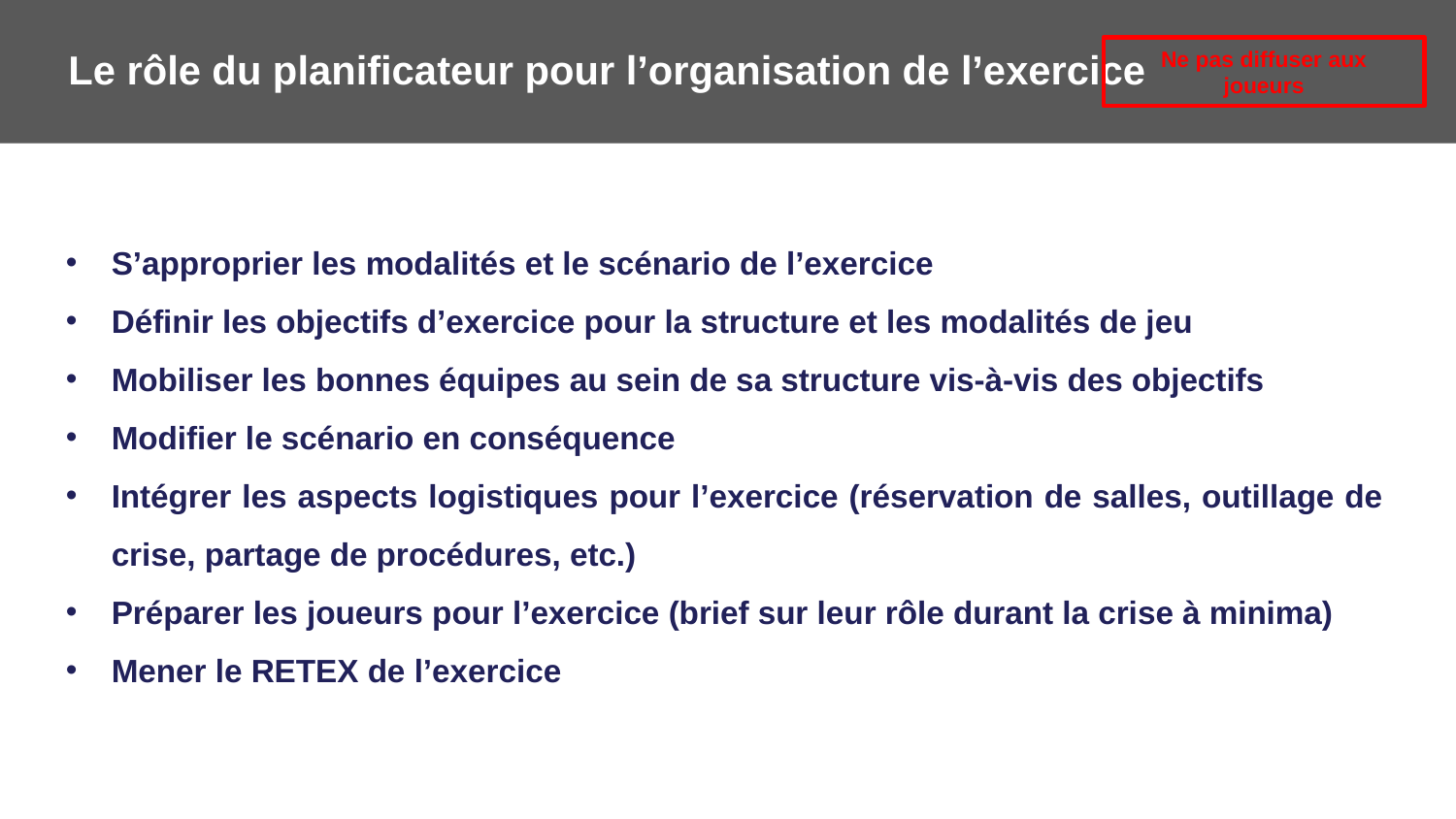

# Le rôle du planificateur pour l’organisation de l’exercice
Ne pas diffuser aux joueurs
S’approprier les modalités et le scénario de l’exercice
Définir les objectifs d’exercice pour la structure et les modalités de jeu
Mobiliser les bonnes équipes au sein de sa structure vis-à-vis des objectifs
Modifier le scénario en conséquence
Intégrer les aspects logistiques pour l’exercice (réservation de salles, outillage de crise, partage de procédures, etc.)
Préparer les joueurs pour l’exercice (brief sur leur rôle durant la crise à minima)
Mener le RETEX de l’exercice